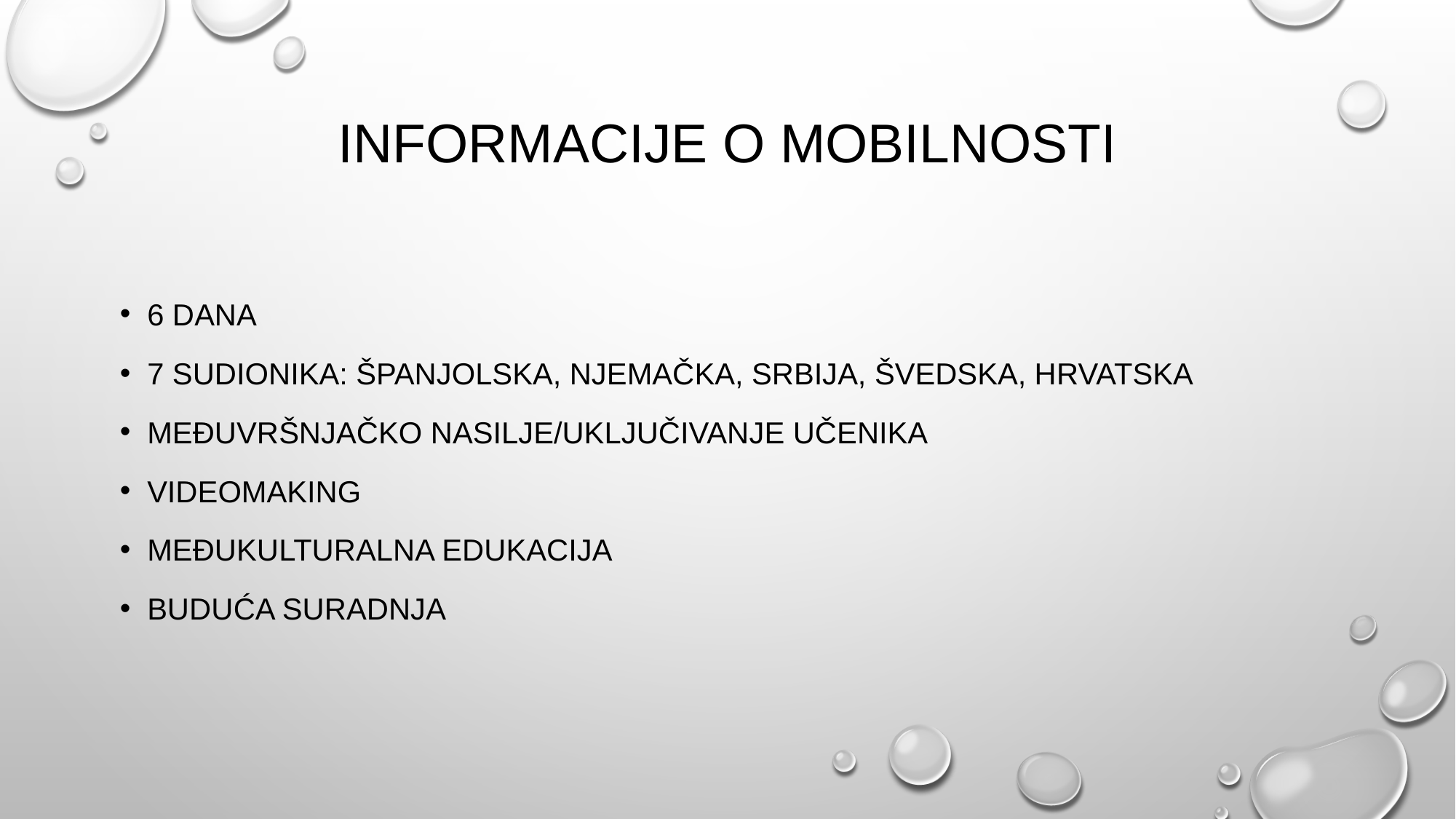

# Informacije o Mobilnosti
6 dana
7 sudionika: španjolska, njemačka, srbija, švedska, hrvatska
Međuvršnjačko nasilje/uključivanje učenika
Videomaking
Međukulturalna edukacija
Buduća Suradnja